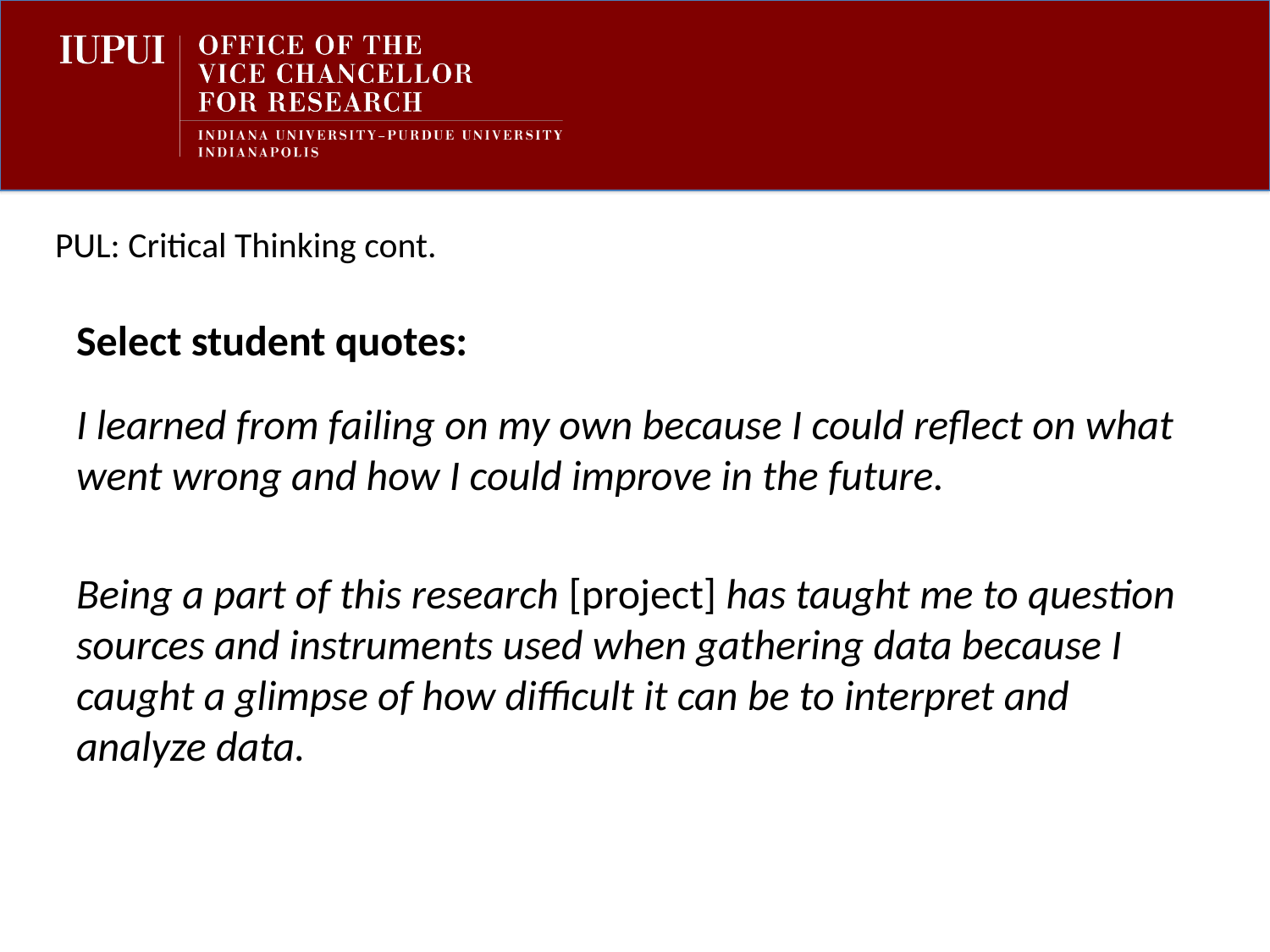

# PUL: Critical Thinking cont.
Select student quotes:

I learned from failing on my own because I could reflect on what went wrong and how I could improve in the future.

Being a part of this research [project] has taught me to question sources and instruments used when gathering data because I caught a glimpse of how difficult it can be to interpret and analyze data.